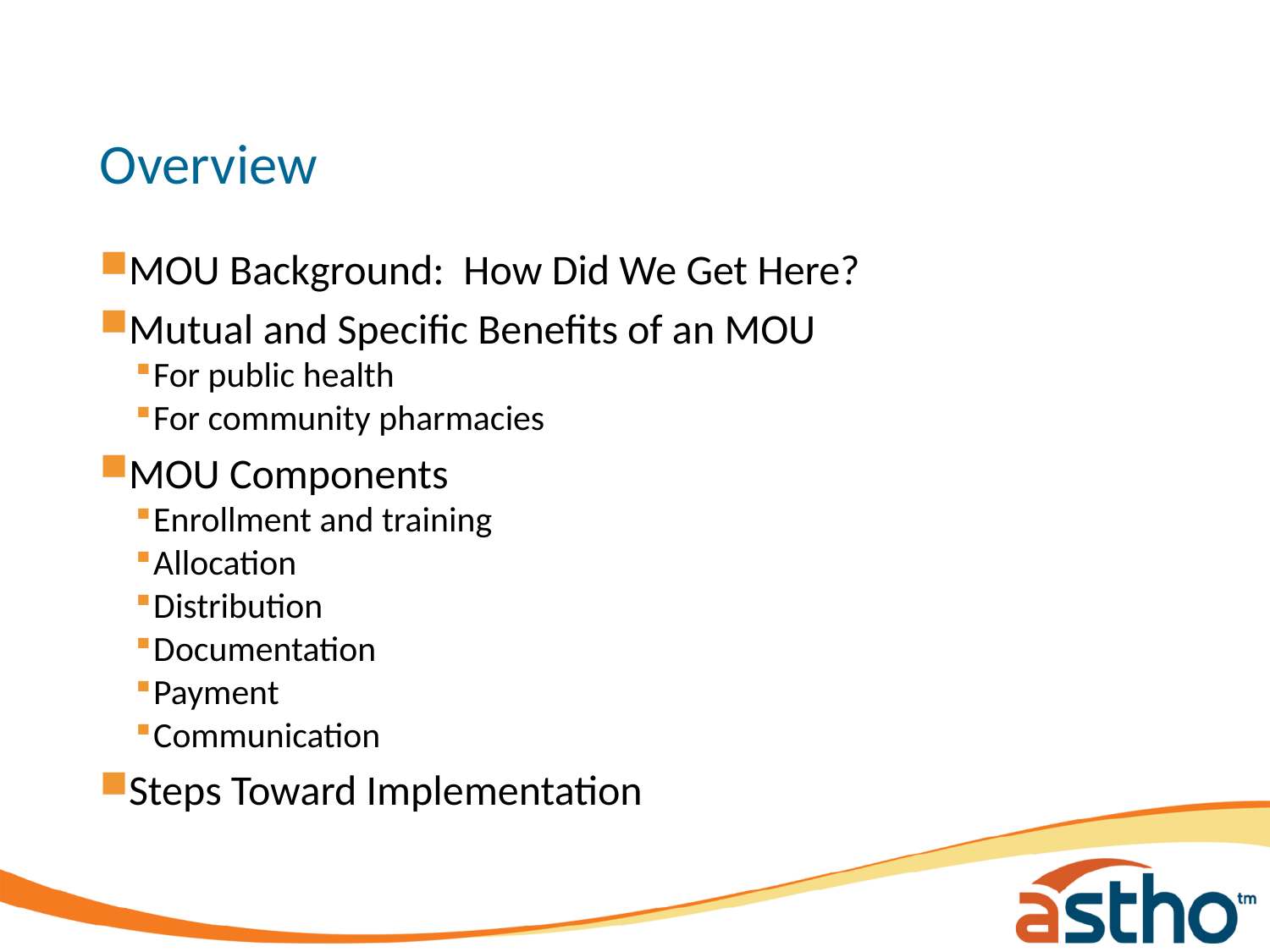

# Overview
MOU Background:  How Did We Get Here?
Mutual and Specific Benefits of an MOU
For public health
For community pharmacies
MOU Components
Enrollment and training
Allocation
Distribution
Documentation
Payment
Communication
Steps Toward Implementation